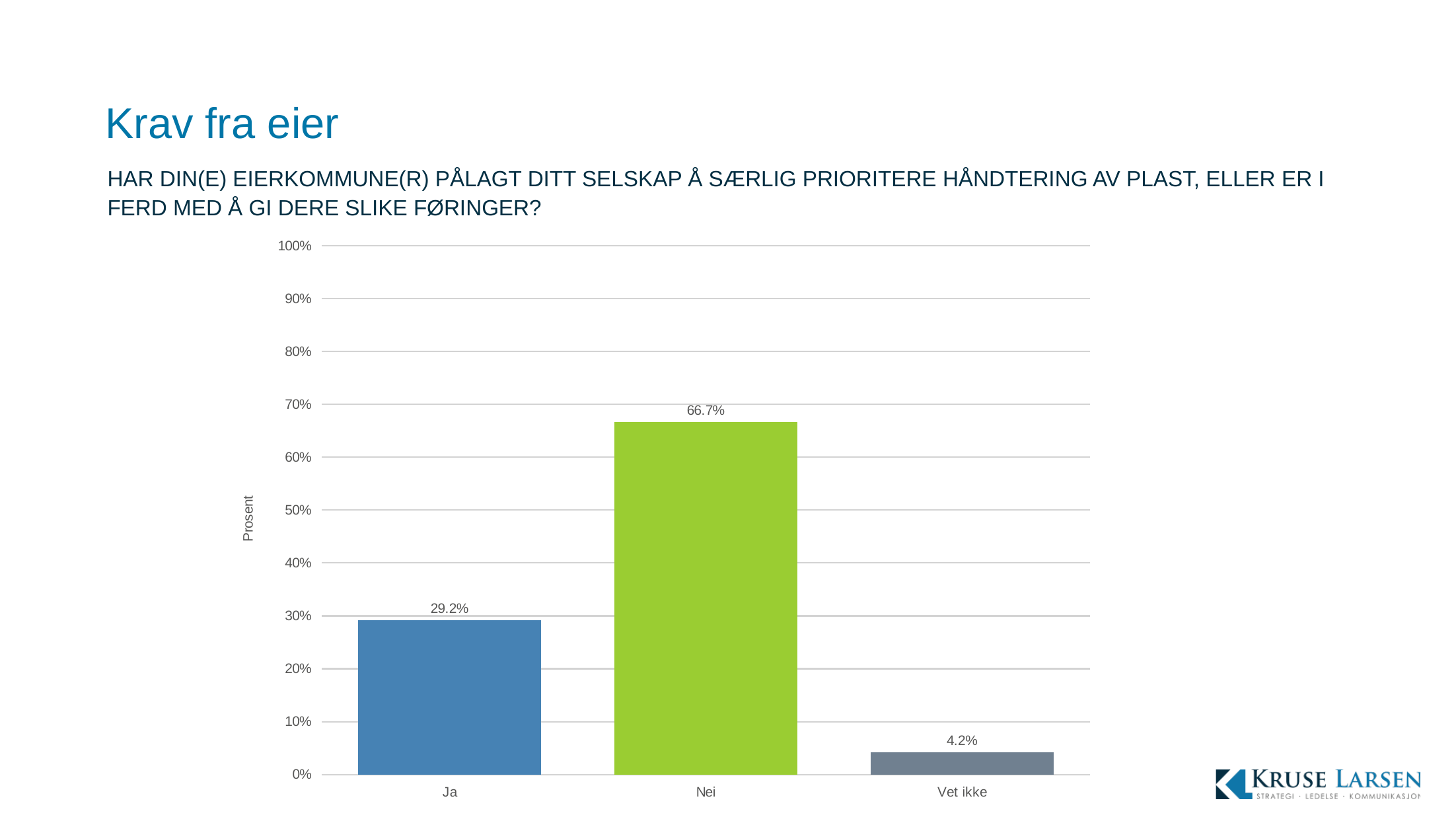

# Krav fra eier
Har din(e) eierkommune(r) pålagt ditt selskap å særlig prioritere håndtering av plast, eller er i ferd med å gi dere slike føringer?

### Chart

| Category | Har din(e) eierkommune(r) pålagt ditt selskap å særlig prioritere håndtering av plast, eller er i ferd med å gi dere slike føringer? |
|---|---|
| Ja | 0.2916666666666667 |
| Nei | 0.6666666666666666 |
| Vet ikke | 0.041666666666666664 |